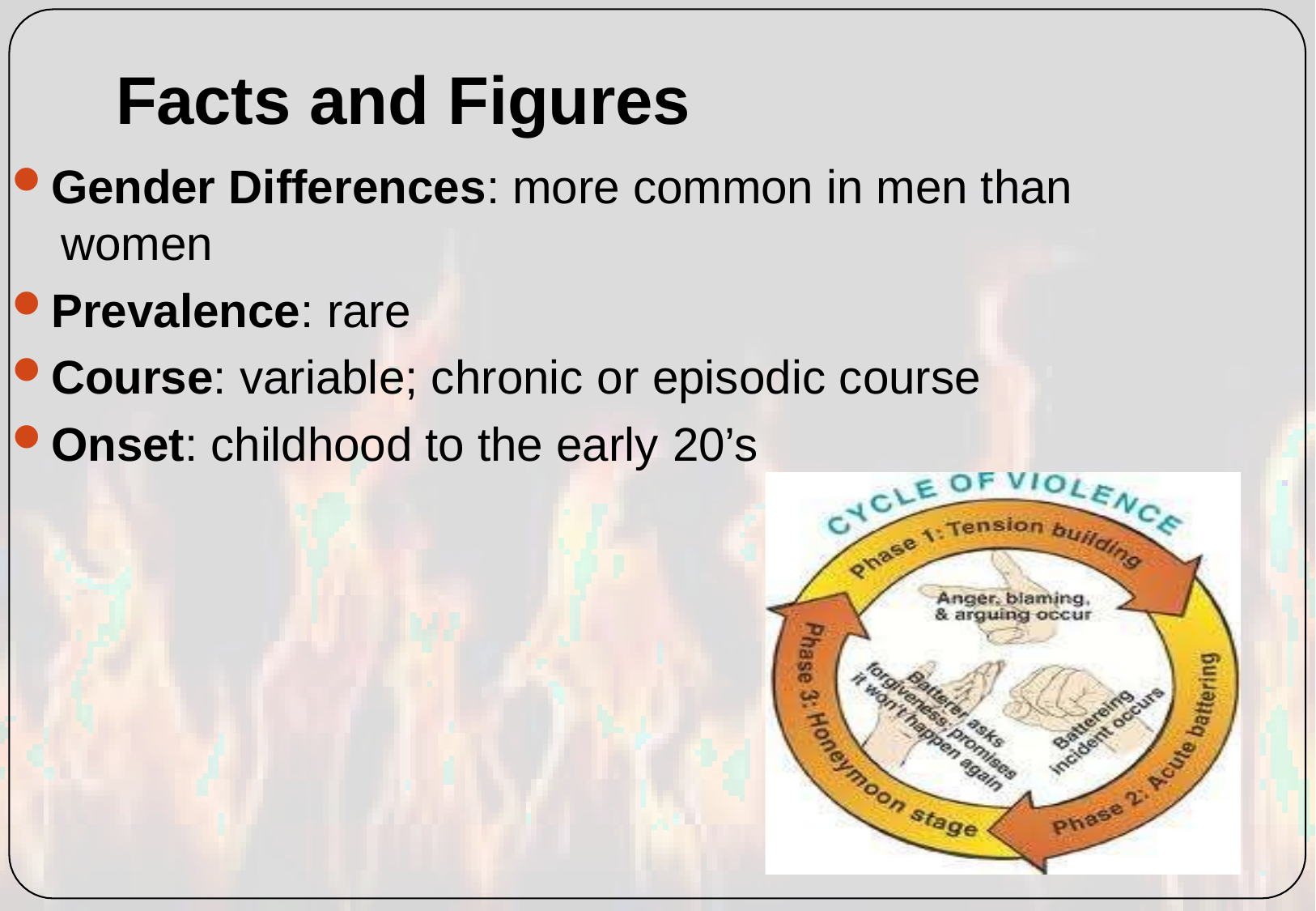

# Facts and Figures
Gender Differences: more common in men than  women
Prevalence: rare
Course: variable; chronic or episodic course
Onset: childhood to the early 20’s